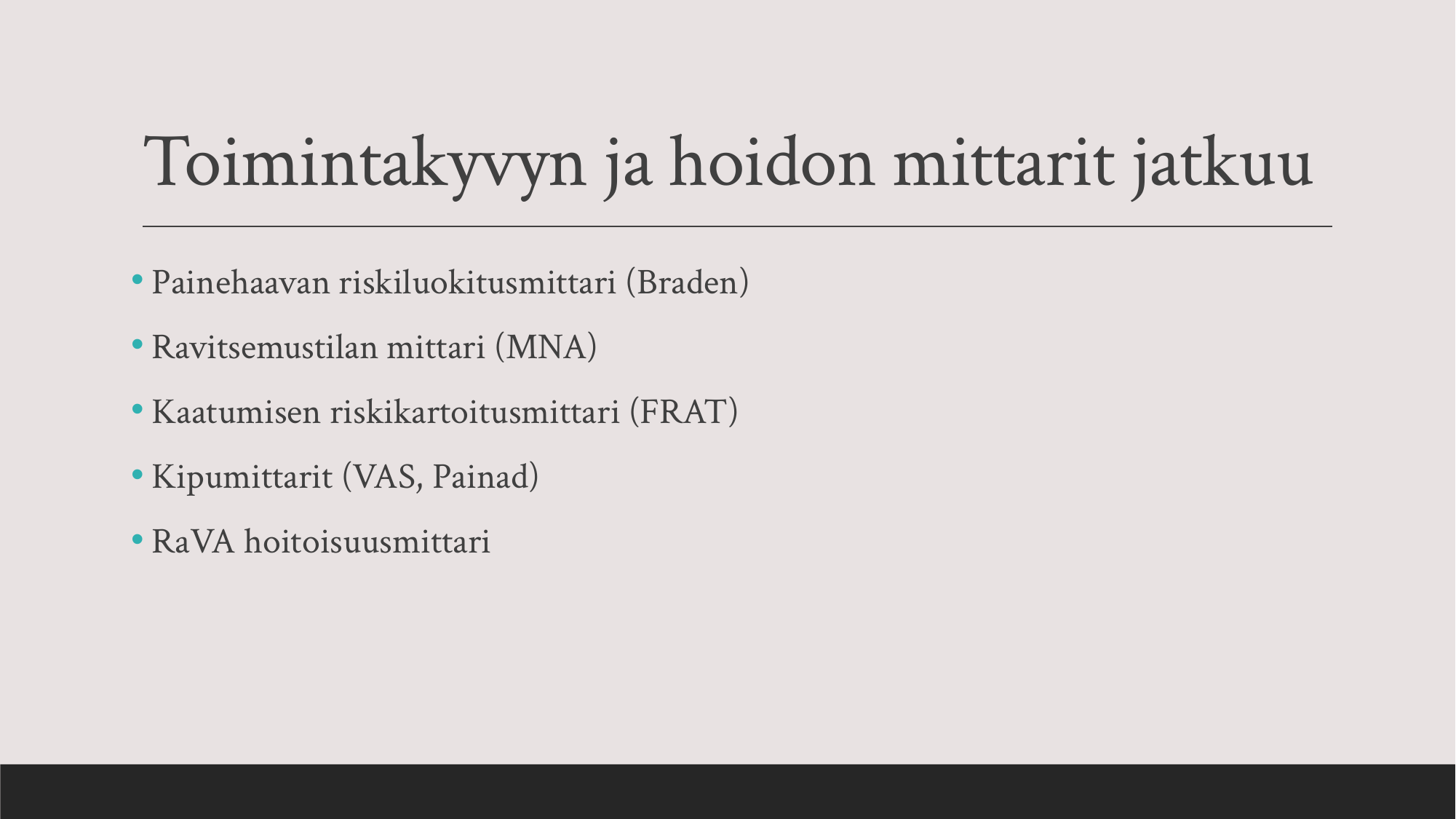

# Toimintakyvyn ja hoidon mittarit jatkuu
 Painehaavan riskiluokitusmittari (Braden)
 Ravitsemustilan mittari (MNA)
 Kaatumisen riskikartoitusmittari (FRAT)
 Kipumittarit (VAS, Painad)
 RaVA hoitoisuusmittari